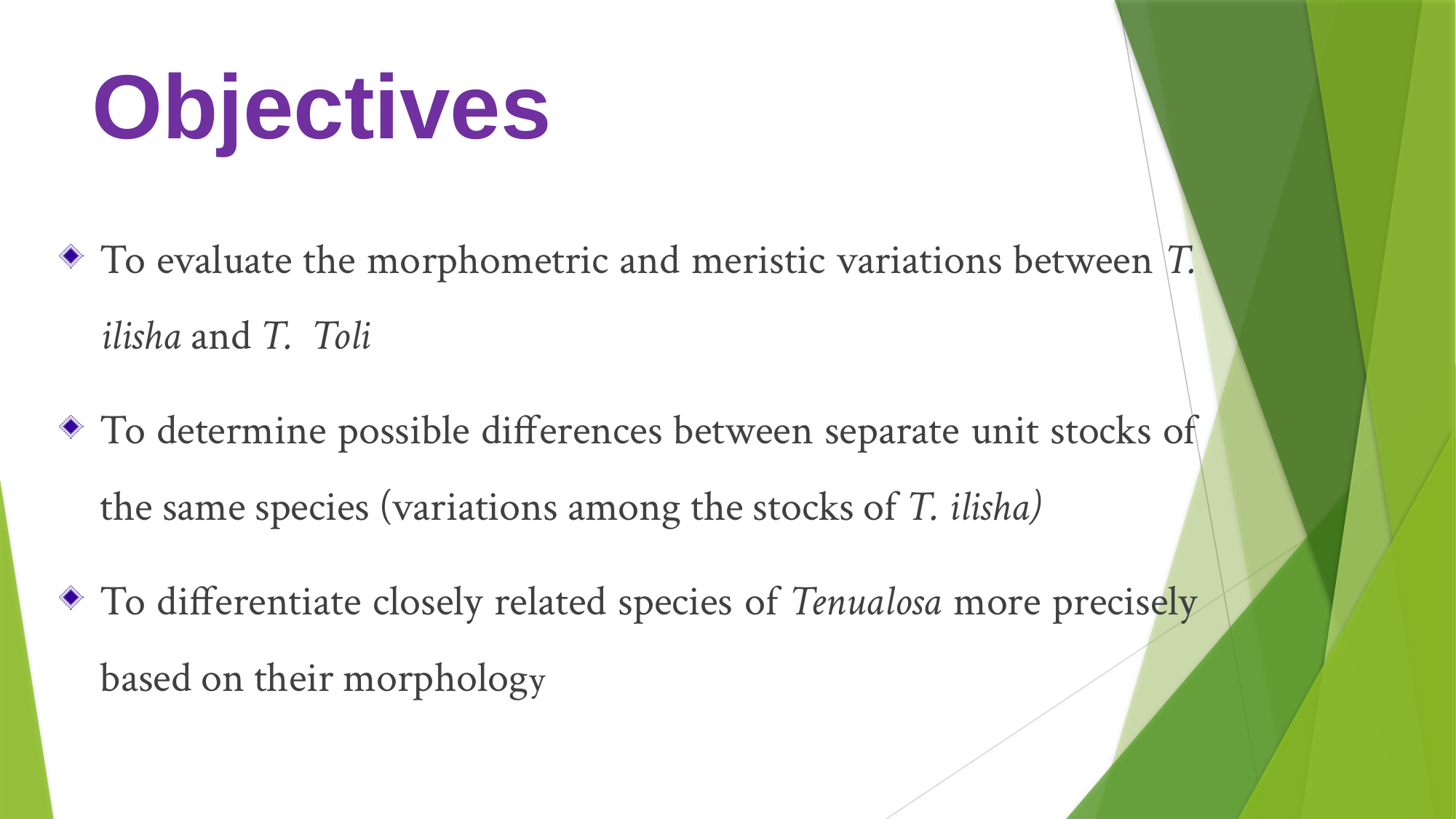

# Objectives
To evaluate the morphometric and meristic variations between T. ilisha and T.  Toli
To determine possible differences between separate unit stocks of the same species (variations among the stocks of T. ilisha)
To differentiate closely related species of Tenualosa more precisely based on their morphology